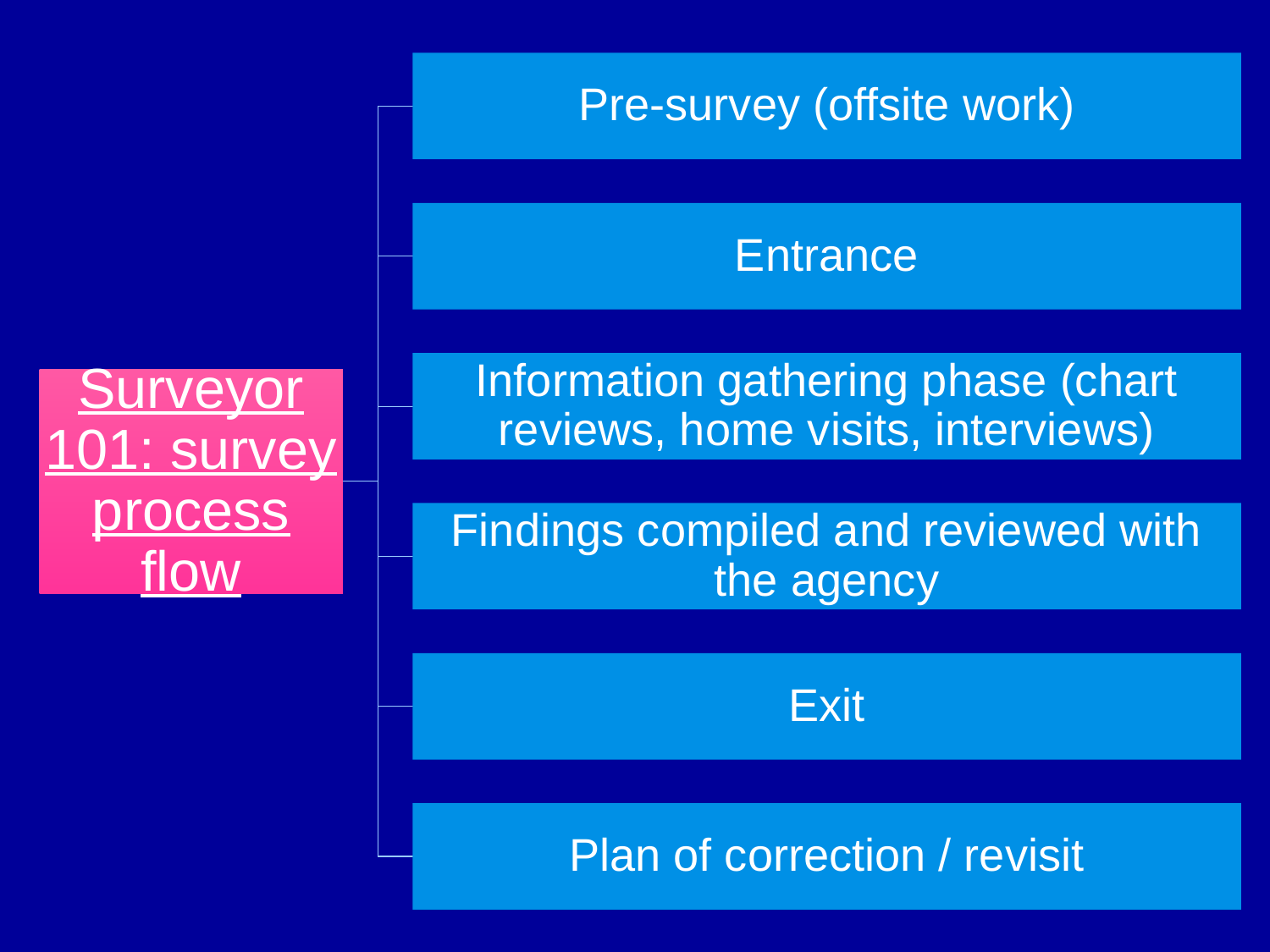

Surveyor 101: survey process flow
Pre-survey (offsite work)
Entrance
Information gathering phase (chart reviews, home visits, interviews)
Findings compiled and reviewed with the agency
Exit
Plan of correction / revisit